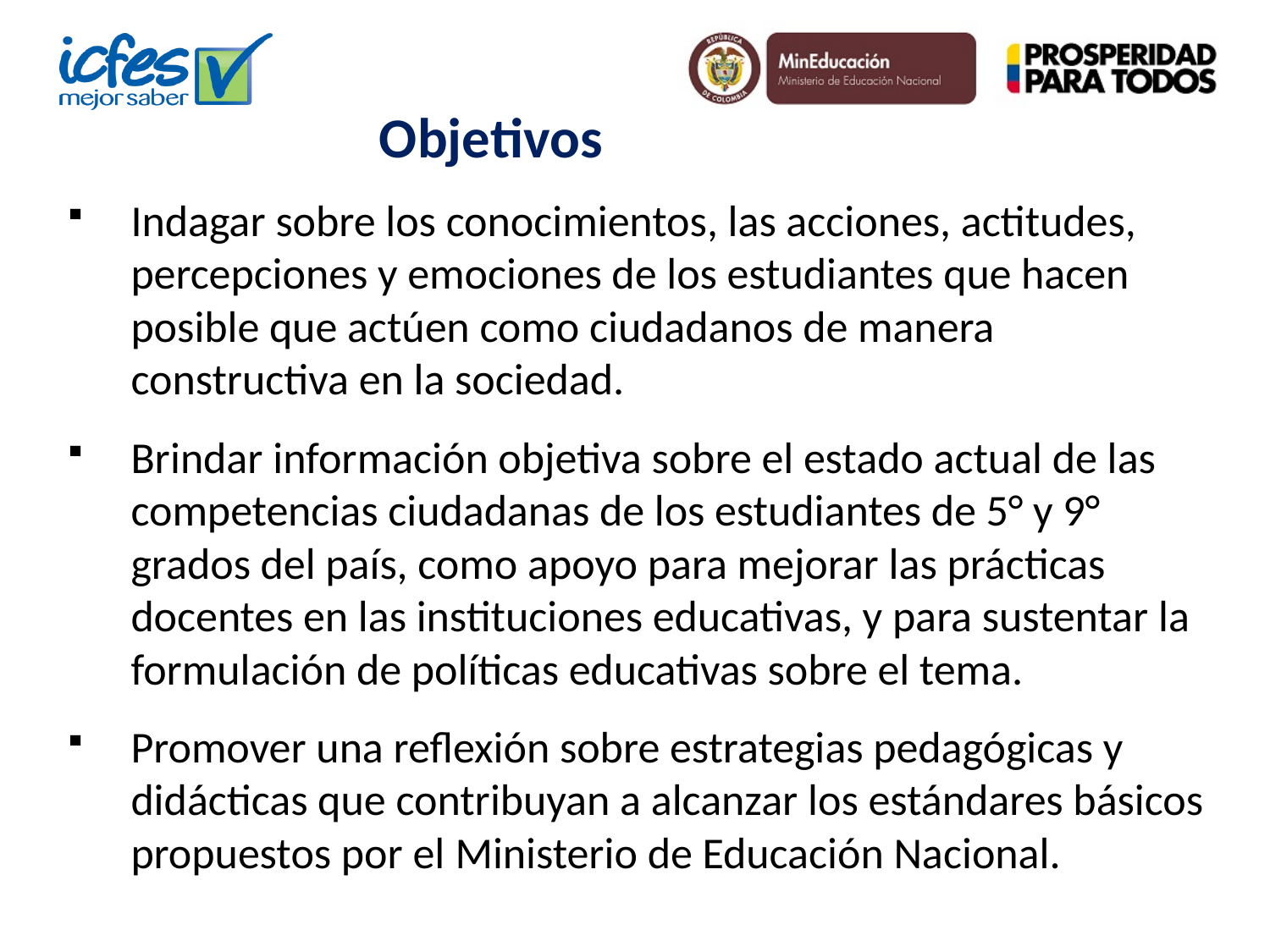

Objetivos
Indagar sobre los conocimientos, las acciones, actitudes, percepciones y emociones de los estudiantes que hacen posible que actúen como ciudadanos de manera constructiva en la sociedad.

Brindar información objetiva sobre el estado actual de las competencias ciudadanas de los estudiantes de 5° y 9° grados del país, como apoyo para mejorar las prácticas docentes en las instituciones educativas, y para sustentar la formulación de políticas educativas sobre el tema.

Promover una reflexión sobre estrategias pedagógicas y didácticas que contribuyan a alcanzar los estándares básicos propuestos por el Ministerio de Educación Nacional.